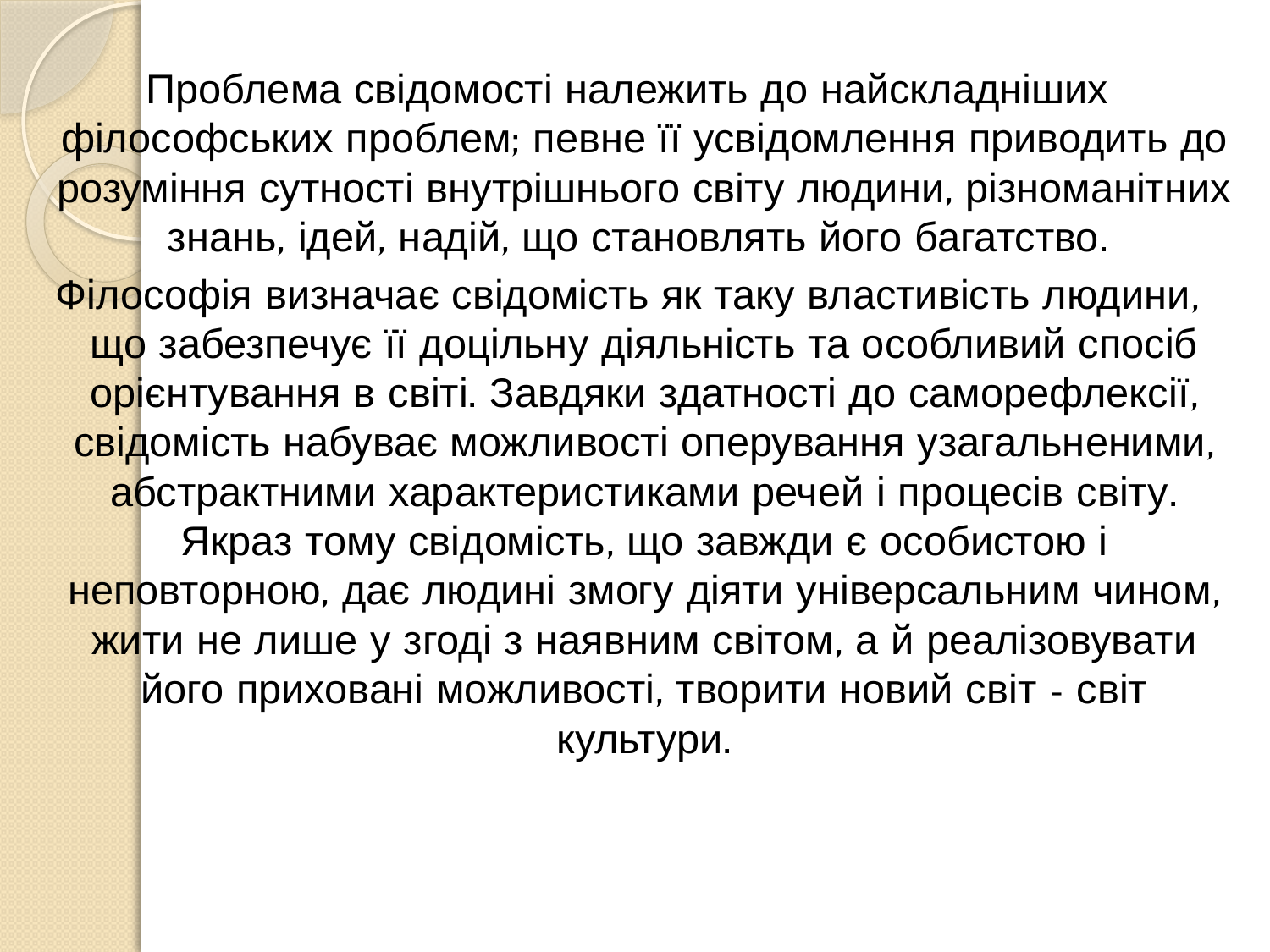

Проблема свідомості належить до найскладніших філософських проблем; певне її усвідомлення приводить до розуміння сутності внутрішнього світу людини, різноманітних знань, ідей, надій, що становлять його багатство.
Філософія визначає свідомість як таку властивість людини, що забезпечує її доцільну діяльність та особливий спосіб орієнтування в світі. Завдяки здатності до саморефлексії, свідомість набуває можливості оперування узагальненими, абстрактними характеристиками речей і процесів світу. Якраз тому свідомість, що завжди є особистою і неповторною, дає людині змогу діяти універсальним чином, жити не лише у згоді з наявним світом, а й реалізовувати його приховані можливості, творити новий світ - світ культури.